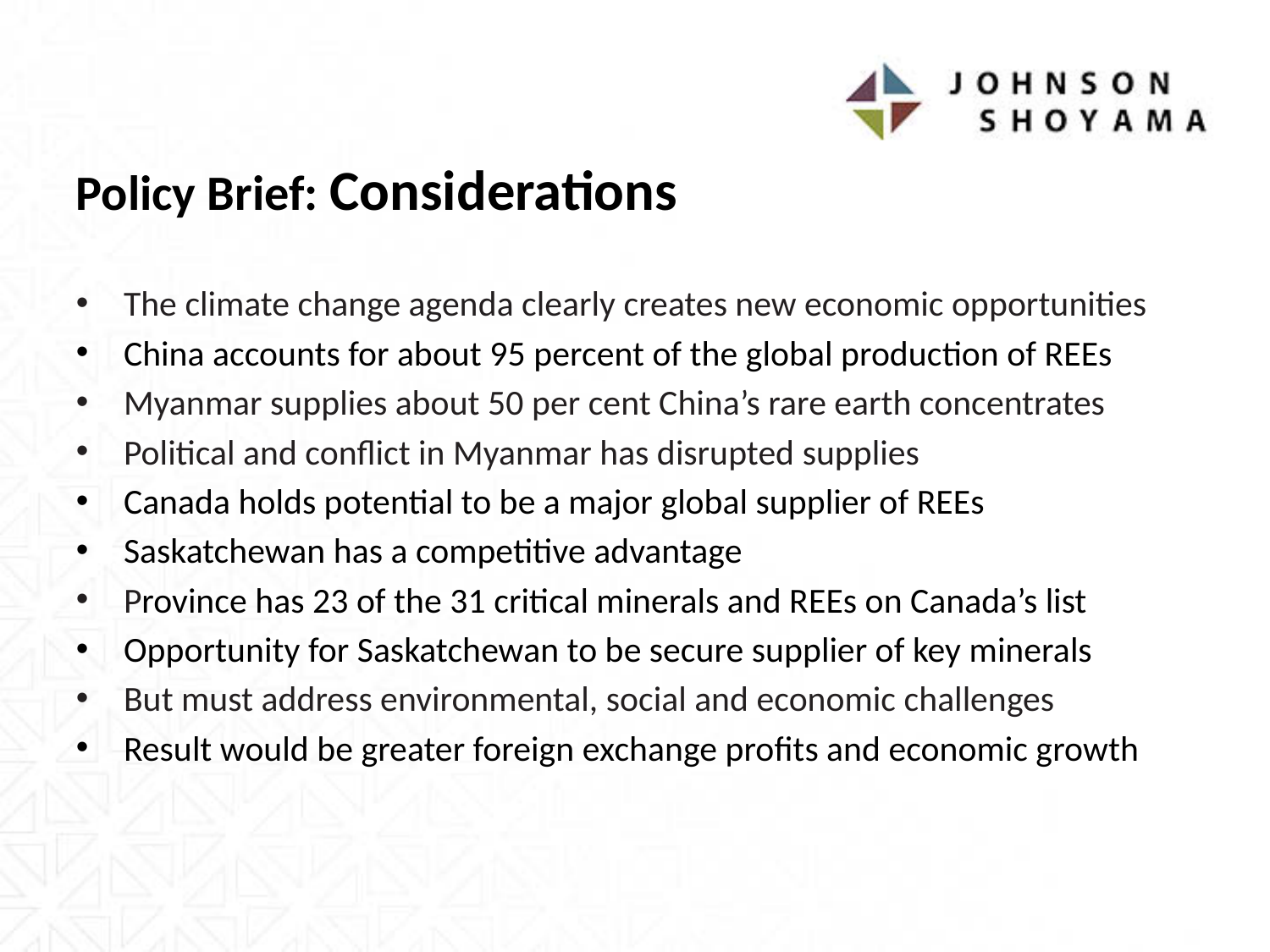

Policy Brief: Considerations
The climate change agenda clearly creates new economic opportunities
China accounts for about 95 percent of the global production of REEs
Myanmar supplies about 50 per cent China’s rare earth concentrates
Political and conflict in Myanmar has disrupted supplies
Canada holds potential to be a major global supplier of REEs
Saskatchewan has a competitive advantage
Province has 23 of the 31 critical minerals and REEs on Canada’s list
Opportunity for Saskatchewan to be secure supplier of key minerals
But must address environmental, social and economic challenges
Result would be greater foreign exchange profits and economic growth